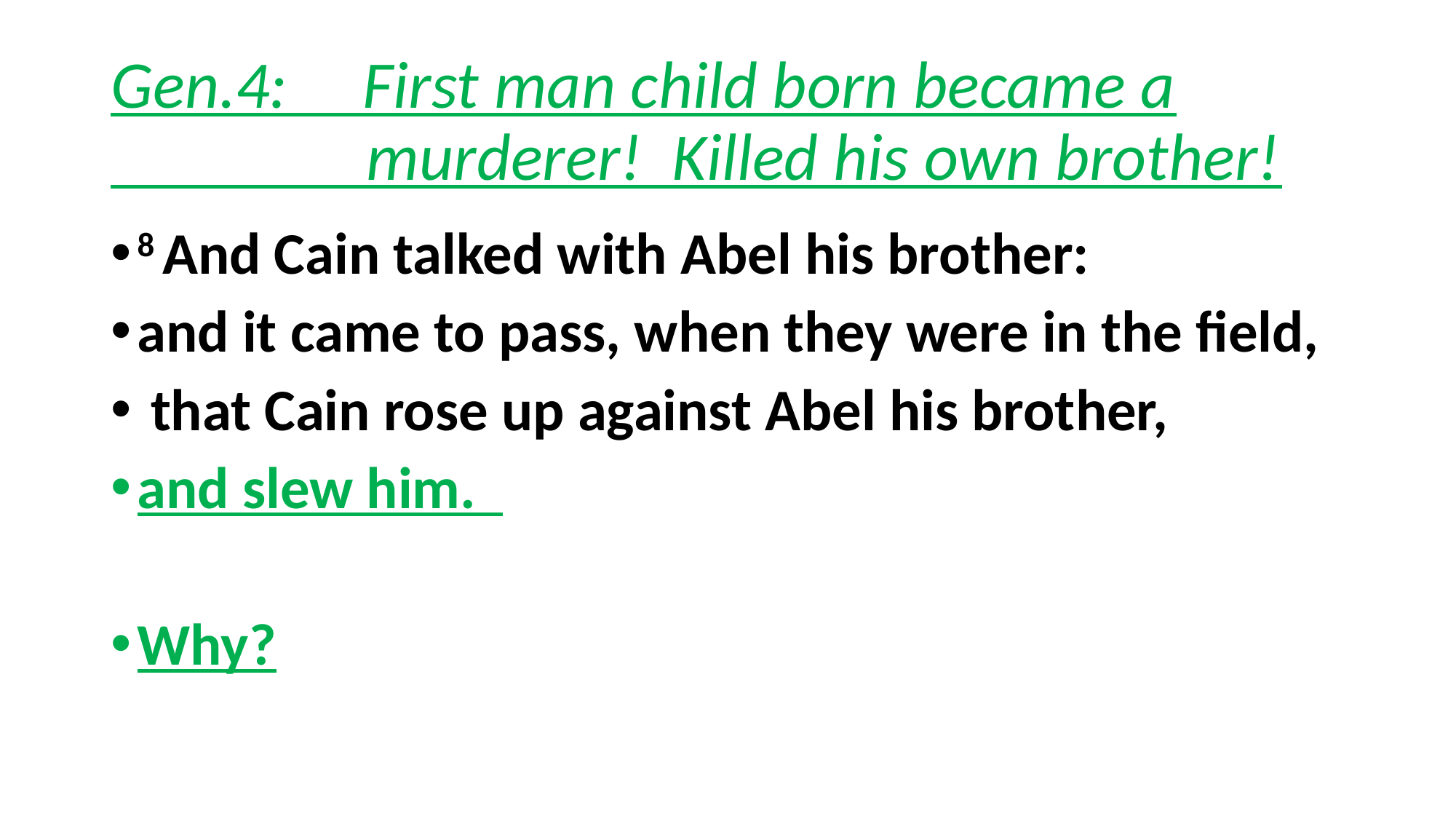

# Gen.4:     First man child born became a murderer!  Killed his own brother!
8 And Cain talked with Abel his brother:
and it came to pass, when they were in the field,
 that Cain rose up against Abel his brother,
and slew him.

Why?